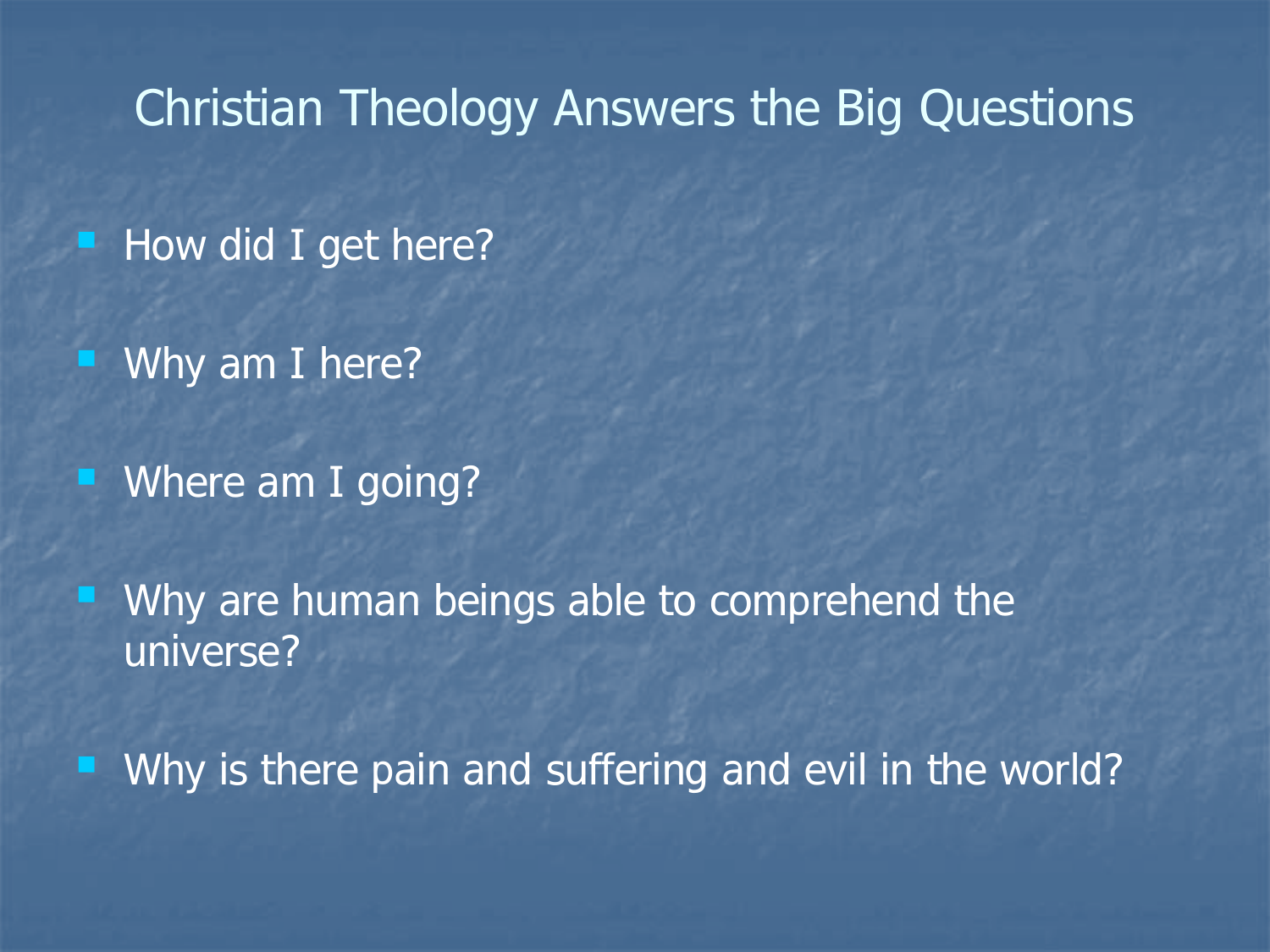

# Christian Theology Answers the Big Questions
How did I get here?

Why am I here?

Where am I going?

Why are human beings able to comprehend the universe?

Why is there pain and suffering and evil in the world?